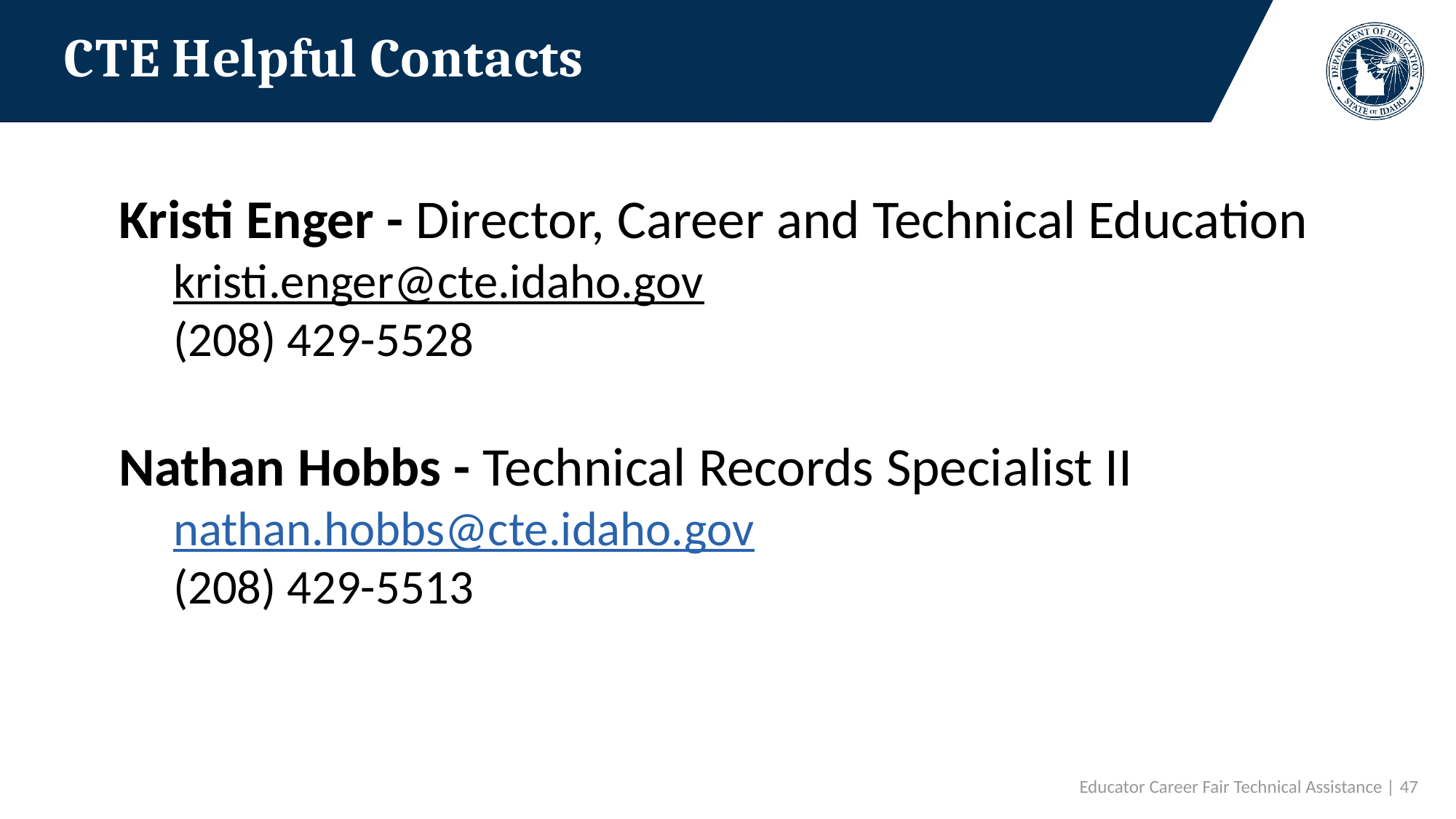

# CTE Helpful Contacts

Kristi Enger - Director, Career and Technical Education
kristi.enger@cte.idaho.gov
(208) 429-5528

Nathan Hobbs - Technical Records Specialist II
nathan.hobbs@cte.idaho.gov
(208) 429-5513

Educator Career Fair Technical Assistance | 47